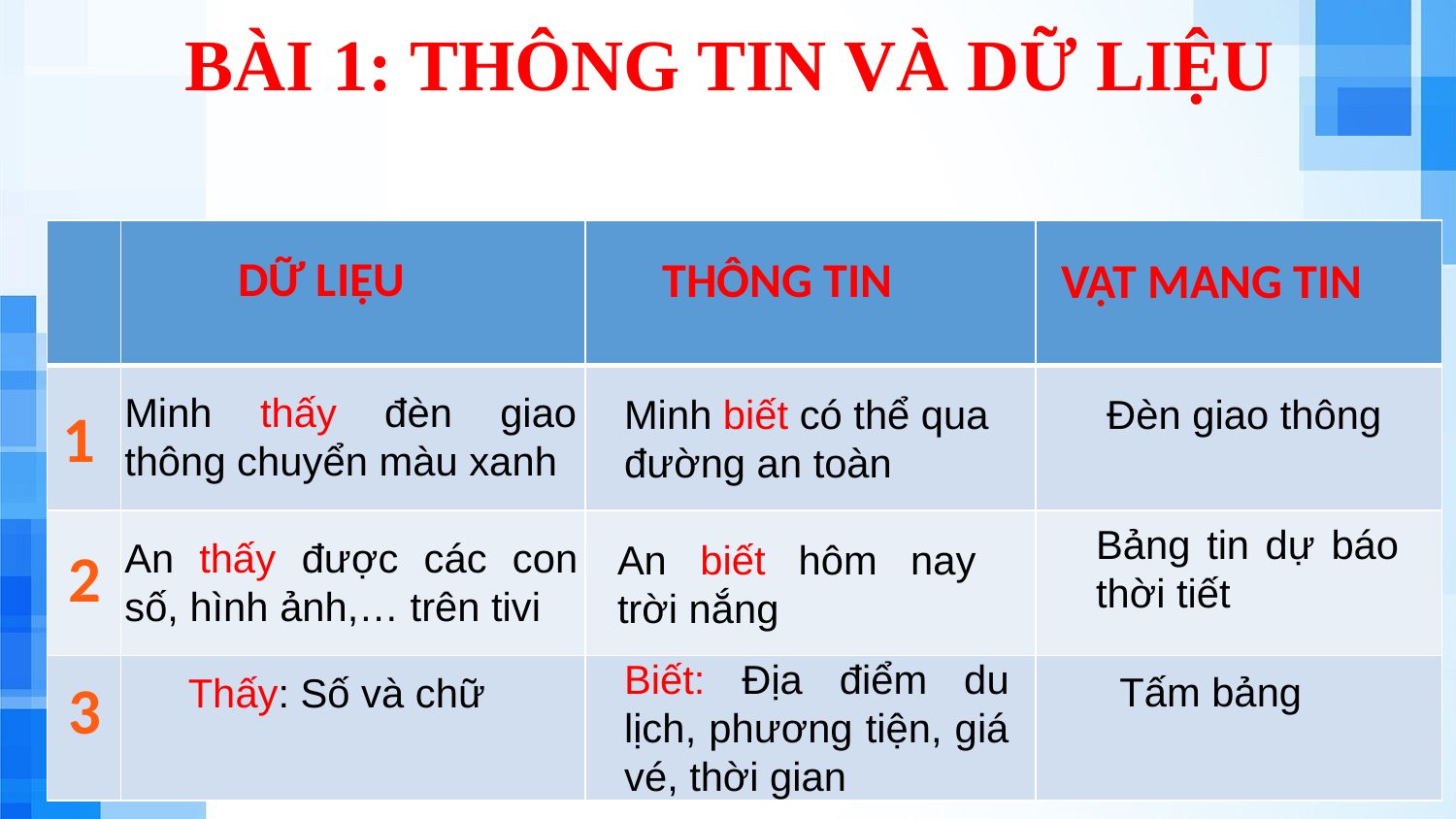

BÀI 1: THÔNG TIN VÀ DỮ LIỆU
#
|  |  |  |  |
| --- | --- | --- | --- |
|  |  |  |  |
|  |  |  |  |
|  |  |  |  |
DỮ LIỆU
THÔNG TIN
VẬT MANG TIN
Minh thấy đèn giao thông chuyển màu xanh

Minh biết có thể qua đường an toàn

Đèn giao thông

1

Bảng tin dự báo thời tiết

An thấy được các con số, hình ảnh,… trên tivi

An biết hôm nay trời nắng

2
Biết: Địa điểm du lịch, phương tiện, giá vé, thời gian

Tấm bảng

Thấy: Số và chữ

3